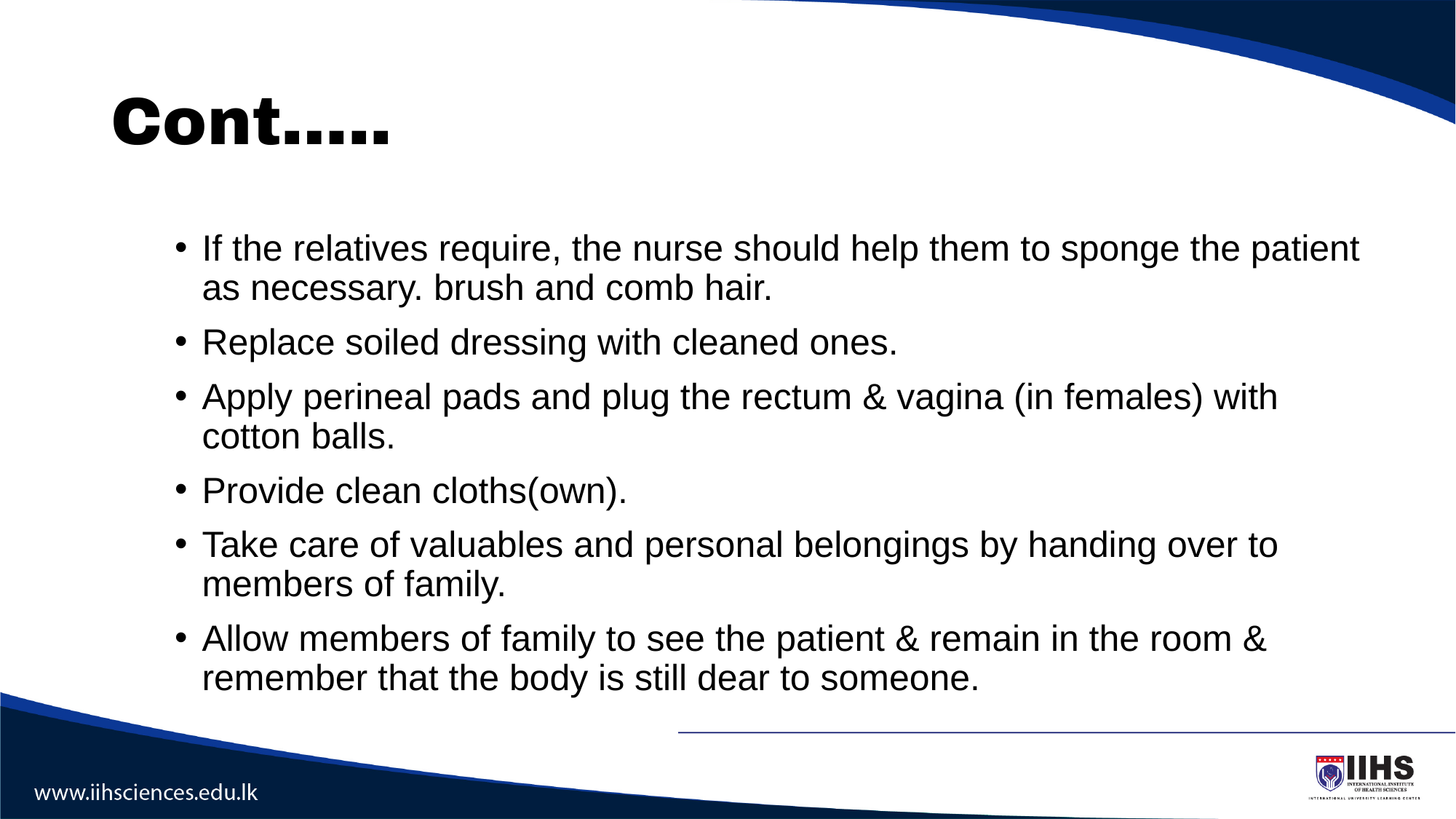

# Cont…..
If the relatives require, the nurse should help them to sponge the patient as necessary. brush and comb hair.
Replace soiled dressing with cleaned ones.
Apply perineal pads and plug the rectum & vagina (in females) with cotton balls.
Provide clean cloths(own).
Take care of valuables and personal belongings by handing over to members of family.
Allow members of family to see the patient & remain in the room & remember that the body is still dear to someone.